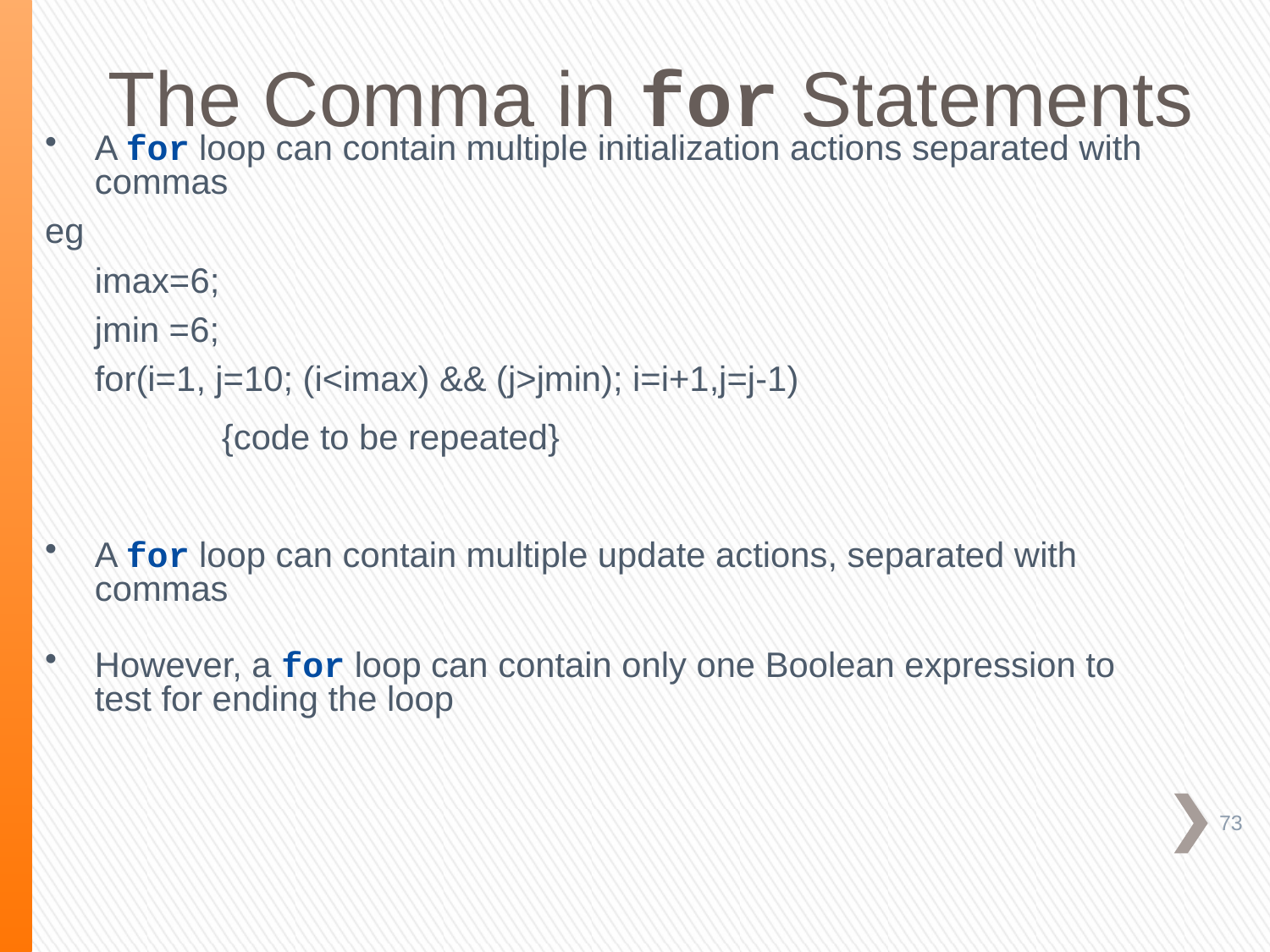

The Comma in for Statements
A for loop can contain multiple initialization actions separated with commas
eg
	imax=6;
	jmin =6;
	for(i=1, j=10; (i<imax) && (j>jmin); i=i+1,j=j-1)
    		{code to be repeated}

A for loop can contain multiple update actions, separated with commas

However, a for loop can contain only one Boolean expression to test for ending the loop

73